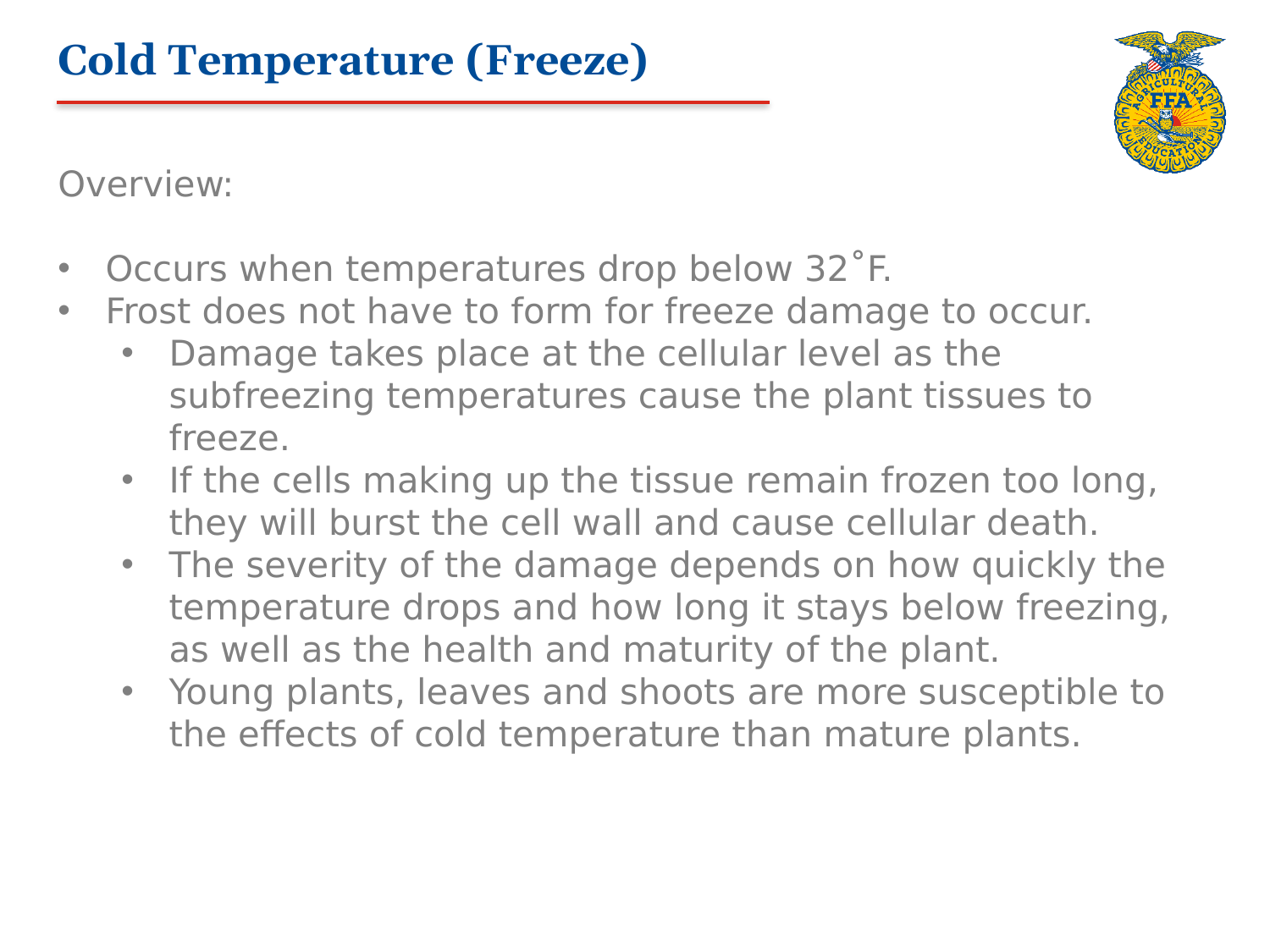

# Cold Temperature (Freeze)
Overview:

Occurs when temperatures drop below 32˚F.
Frost does not have to form for freeze damage to occur.
Damage takes place at the cellular level as the subfreezing temperatures cause the plant tissues to freeze.
If the cells making up the tissue remain frozen too long, they will burst the cell wall and cause cellular death.
The severity of the damage depends on how quickly the temperature drops and how long it stays below freezing, as well as the health and maturity of the plant.
Young plants, leaves and shoots are more susceptible to the effects of cold temperature than mature plants.